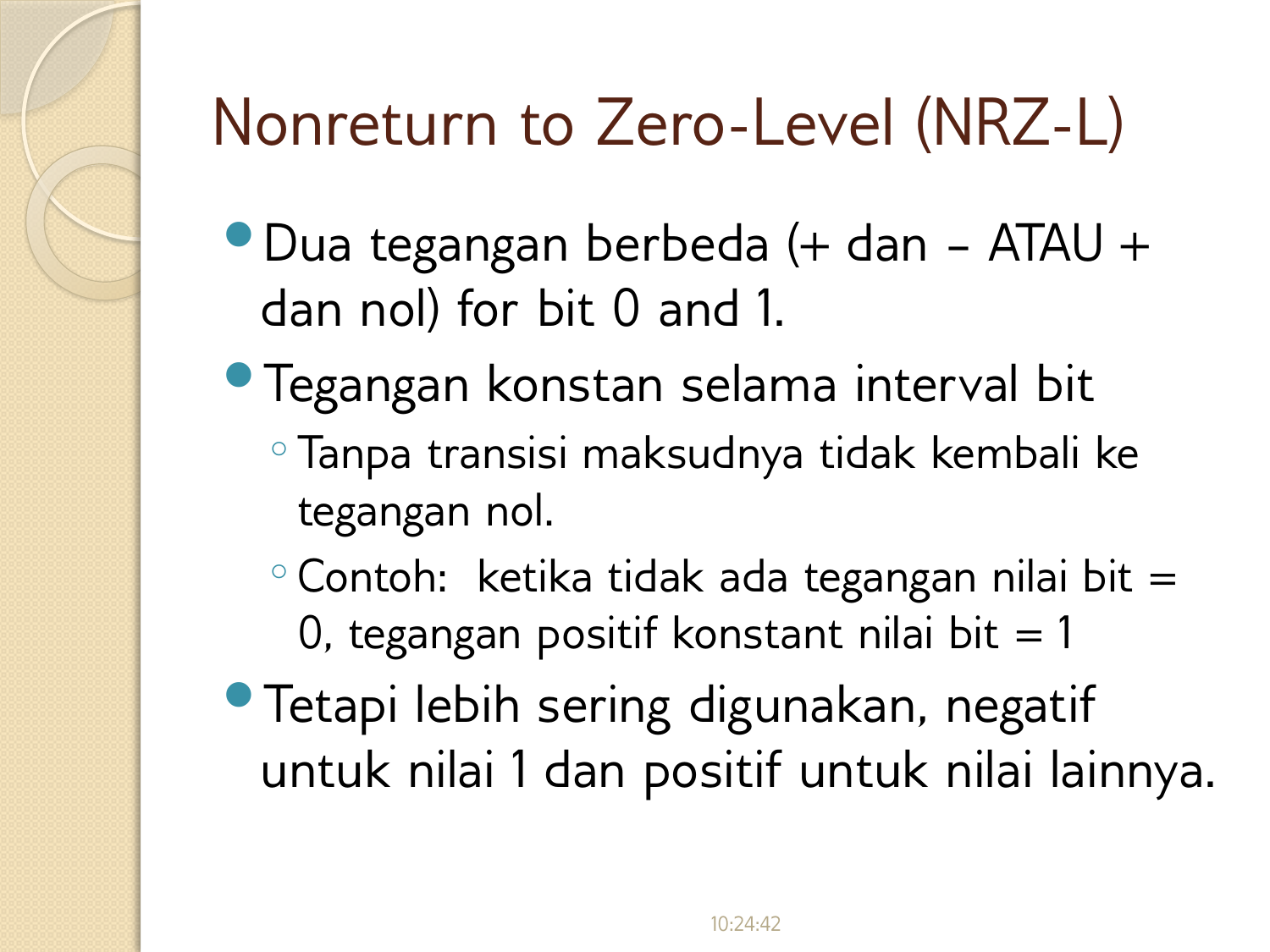

# Nonreturn to Zero-Level (NRZ-L)
Dua tegangan berbeda (+ dan – ATAU + dan nol) for bit 0 and 1.
Tegangan konstan selama interval bit
Tanpa transisi maksudnya tidak kembali ke tegangan nol.
Contoh:  ketika tidak ada tegangan nilai bit = 0, tegangan positif konstant nilai bit = 1
Tetapi lebih sering digunakan, negatif untuk nilai 1 dan positif untuk nilai lainnya.

10:24:42